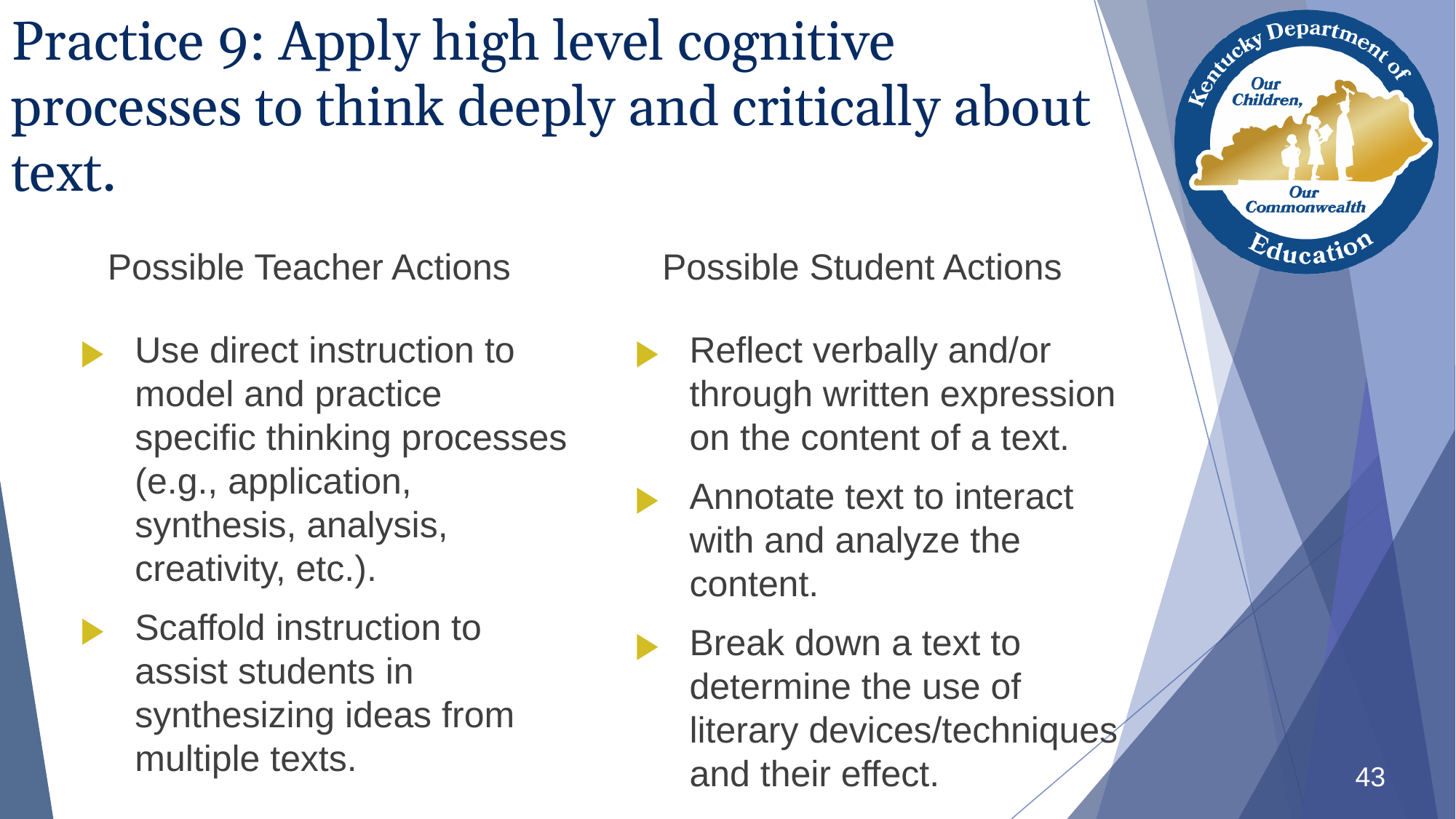

# Practice 9: Apply high level cognitive processes to think deeply and critically about text.
Possible Teacher Actions
Possible Student Actions
Use direct instruction to model and practice specific thinking processes (e.g., application, synthesis, analysis, creativity, etc.).
Scaffold instruction to assist students in synthesizing ideas from multiple texts.

Reflect verbally and/or through written expression on the content of a text.
Annotate text to interact with and analyze the content.
Break down a text to determine the use of literary devices/techniques and their effect.
43